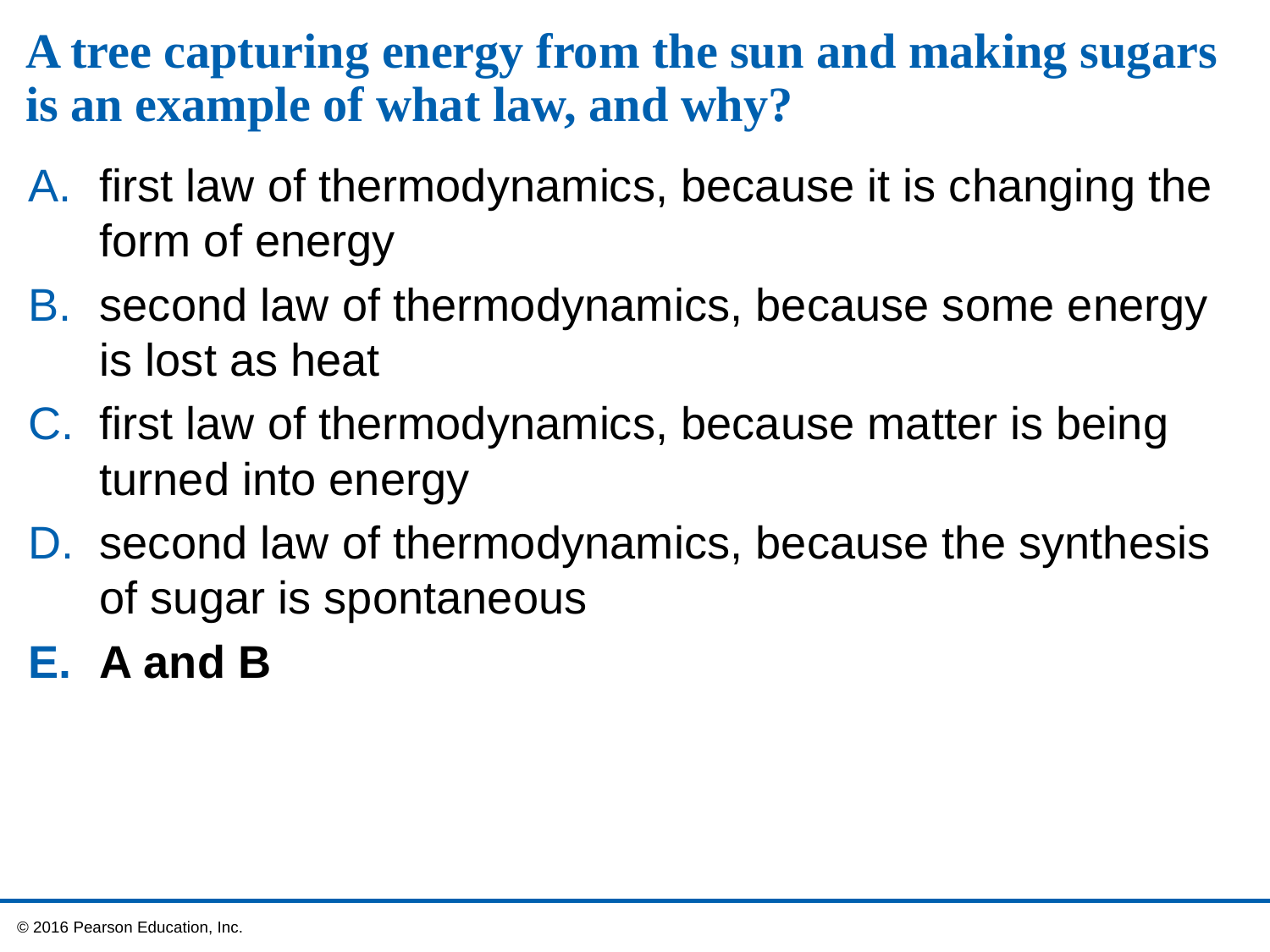

# A tree capturing energy from the sun and making sugars is an example of what law, and why?
first law of thermodynamics, because it is changing the form of energy
second law of thermodynamics, because some energy is lost as heat
first law of thermodynamics, because matter is being turned into energy
second law of thermodynamics, because the synthesis of sugar is spontaneous
A and B
 © 2016 Pearson Education, Inc.